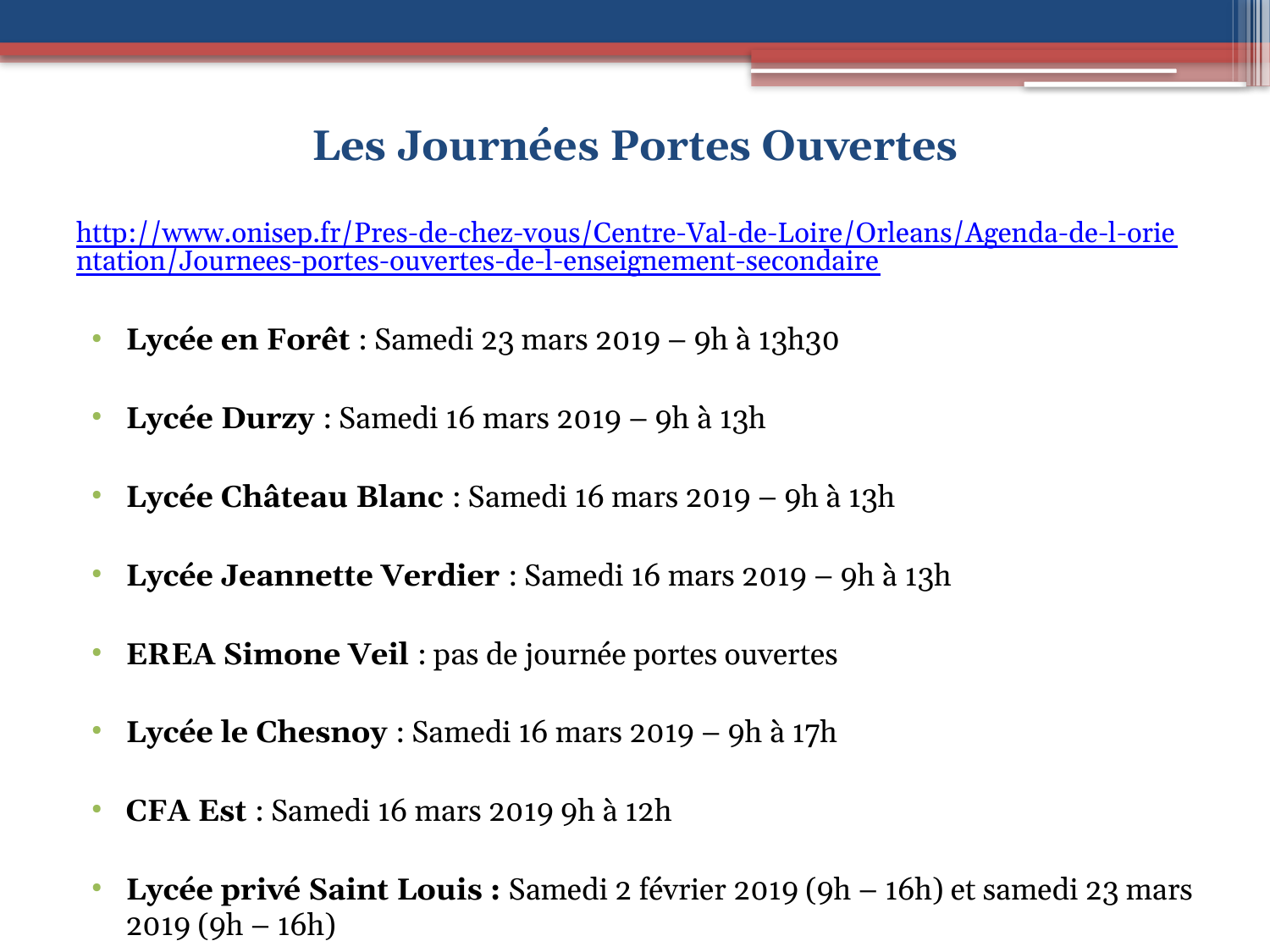

# Les Journées Portes Ouvertes
http://www.onisep.fr/Pres-de-chez-vous/Centre-Val-de-Loire/Orleans/Agenda-de-l-orientation/Journees-portes-ouvertes-de-l-enseignement-secondaire

Lycée en Forêt : Samedi 23 mars 2019 – 9h à 13h30

Lycée Durzy : Samedi 16 mars 2019 – 9h à 13h

Lycée Château Blanc : Samedi 16 mars 2019 – 9h à 13h

Lycée Jeannette Verdier : Samedi 16 mars 2019 – 9h à 13h

EREA Simone Veil : pas de journée portes ouvertes

Lycée le Chesnoy : Samedi 16 mars 2019 – 9h à 17h

CFA Est : Samedi 16 mars 2019 9h à 12h

Lycée privé Saint Louis : Samedi 2 février 2019 (9h – 16h) et samedi 23 mars 2019 (9h – 16h)